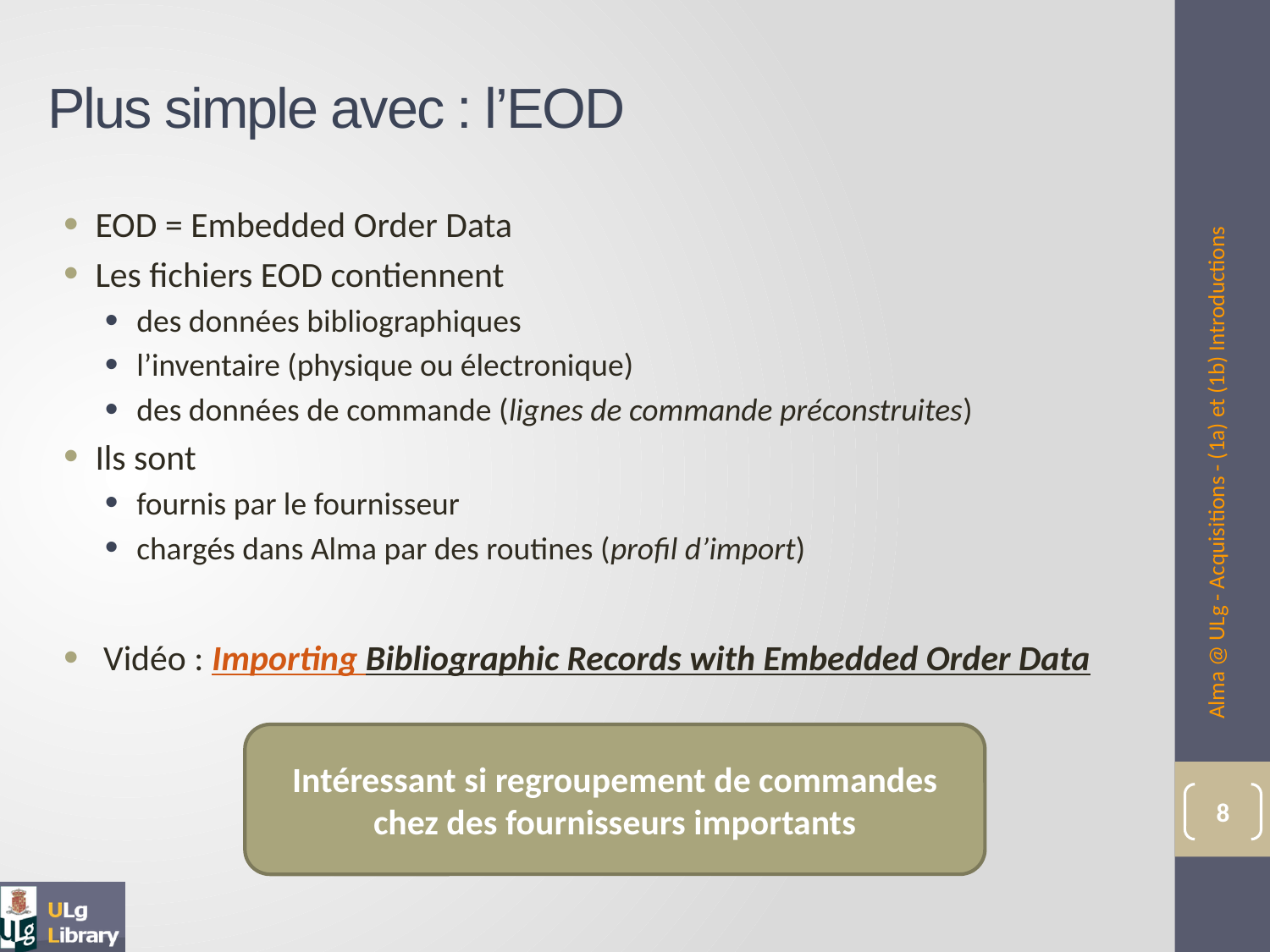

# Plus simple avec : l’EOD
EOD = Embedded Order Data
Les fichiers EOD contiennent
des données bibliographiques
l’inventaire (physique ou électronique)
des données de commande (lignes de commande préconstruites)
Ils sont
fournis par le fournisseur
chargés dans Alma par des routines (profil d’import)

 Vidéo : Importing Bibliographic Records with Embedded Order Data

Alma @ ULg - Acquisitions - (1a) et (1b) Introductions
Intéressant si regroupement de commandes chez des fournisseurs importants
8